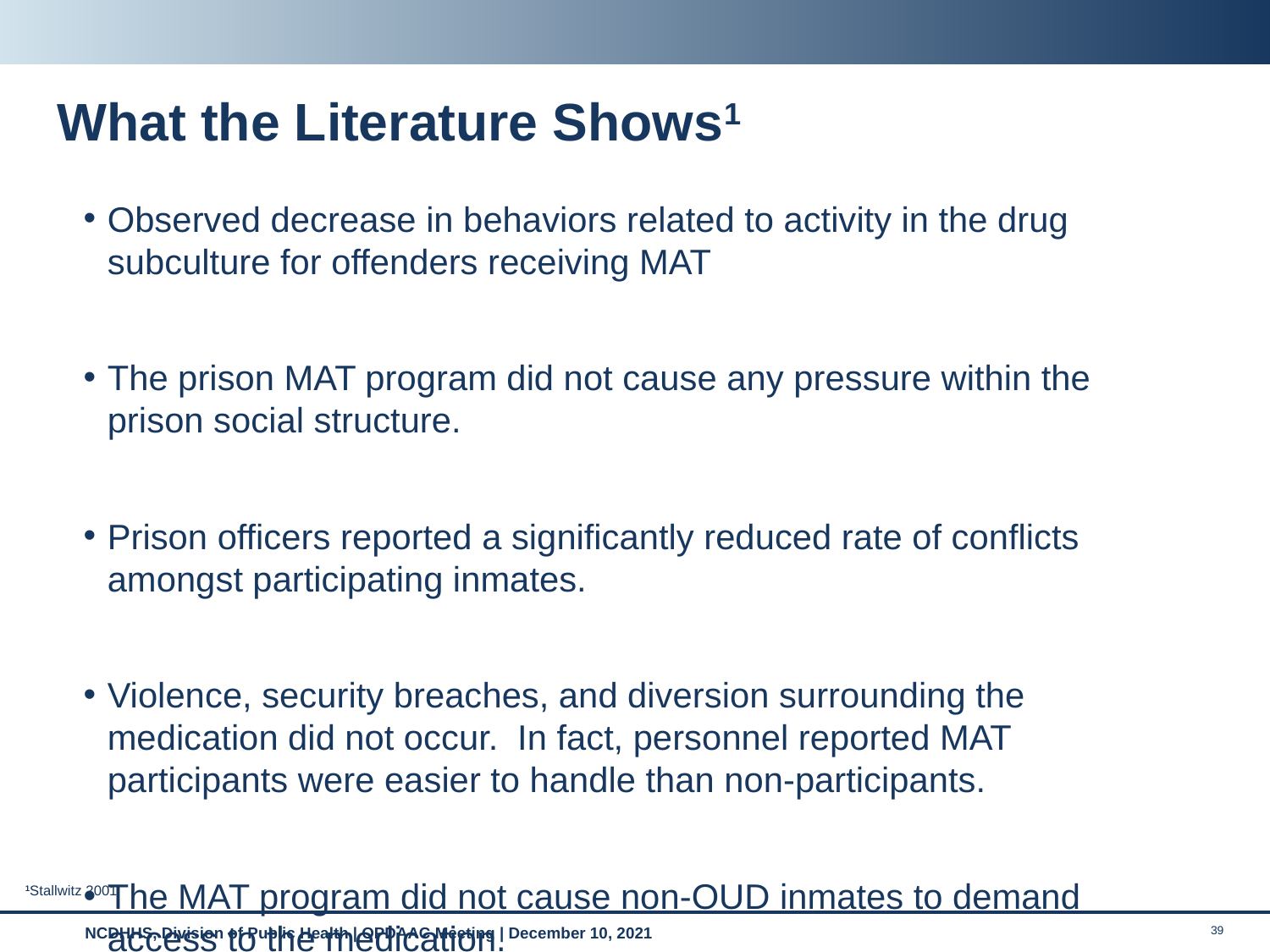

# What the Literature Shows1
Observed decrease in behaviors related to activity in the drug subculture for offenders receiving MAT

The prison MAT program did not cause any pressure within the prison social structure.

Prison officers reported a significantly reduced rate of conflicts amongst participating inmates.

Violence, security breaches, and diversion surrounding the medication did not occur.  In fact, personnel reported MAT participants were easier to handle than non-participants.

The MAT program did not cause non-OUD inmates to demand access to the medication.

1Stallwitz 2001